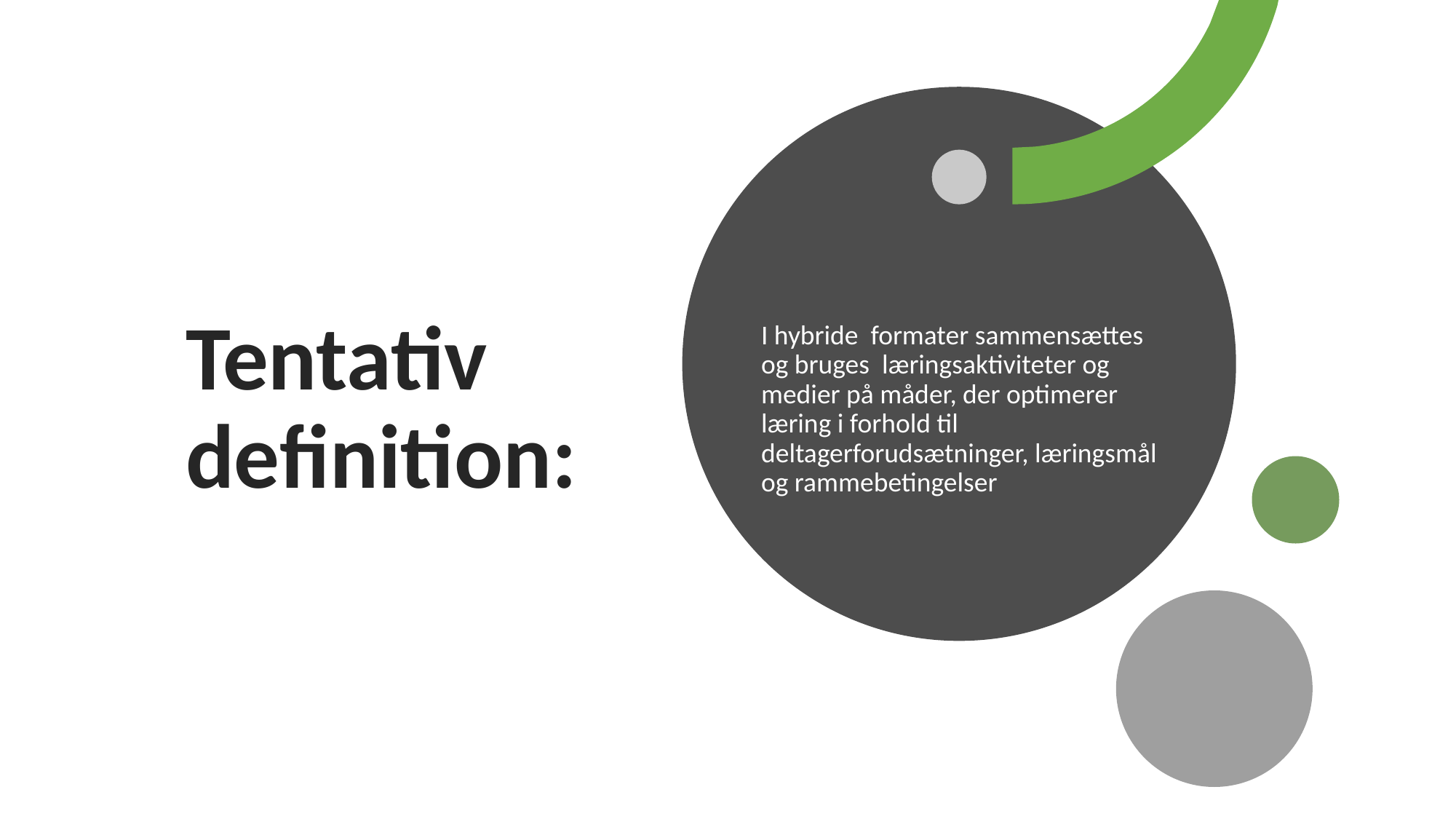

# Tentativ definition:

I hybride  formater sammensættes og bruges  læringsaktiviteter og medier på måder, der optimerer læring i forhold til deltagerforudsætninger, læringsmål og rammebetingelser